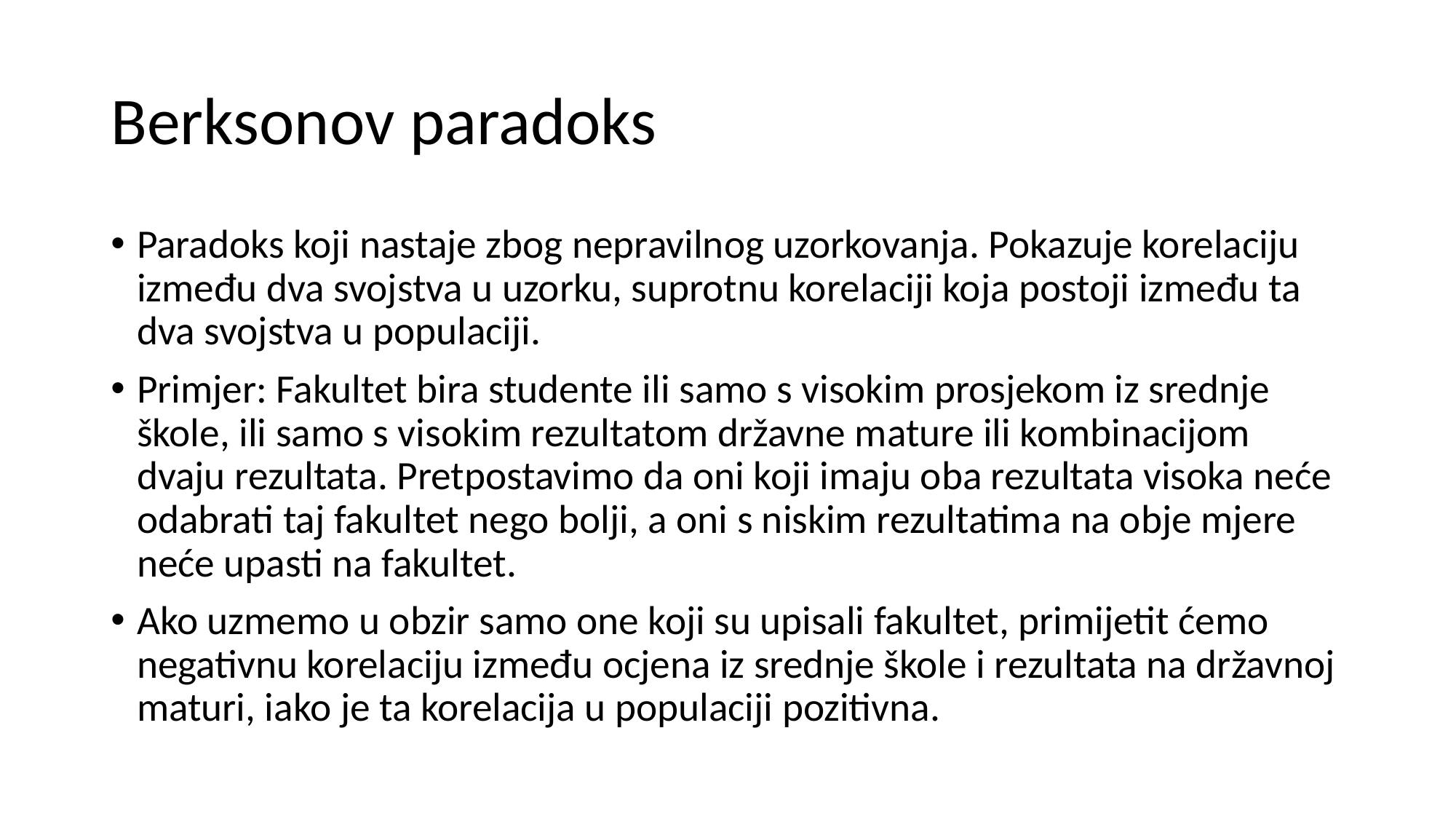

# Berksonov paradoks
Paradoks koji nastaje zbog nepravilnog uzorkovanja. Pokazuje korelaciju između dva svojstva u uzorku, suprotnu korelaciji koja postoji između ta dva svojstva u populaciji.
Primjer: Fakultet bira studente ili samo s visokim prosjekom iz srednje škole, ili samo s visokim rezultatom državne mature ili kombinacijom dvaju rezultata. Pretpostavimo da oni koji imaju oba rezultata visoka neće odabrati taj fakultet nego bolji, a oni s niskim rezultatima na obje mjere neće upasti na fakultet.
Ako uzmemo u obzir samo one koji su upisali fakultet, primijetit ćemo negativnu korelaciju između ocjena iz srednje škole i rezultata na državnoj maturi, iako je ta korelacija u populaciji pozitivna.